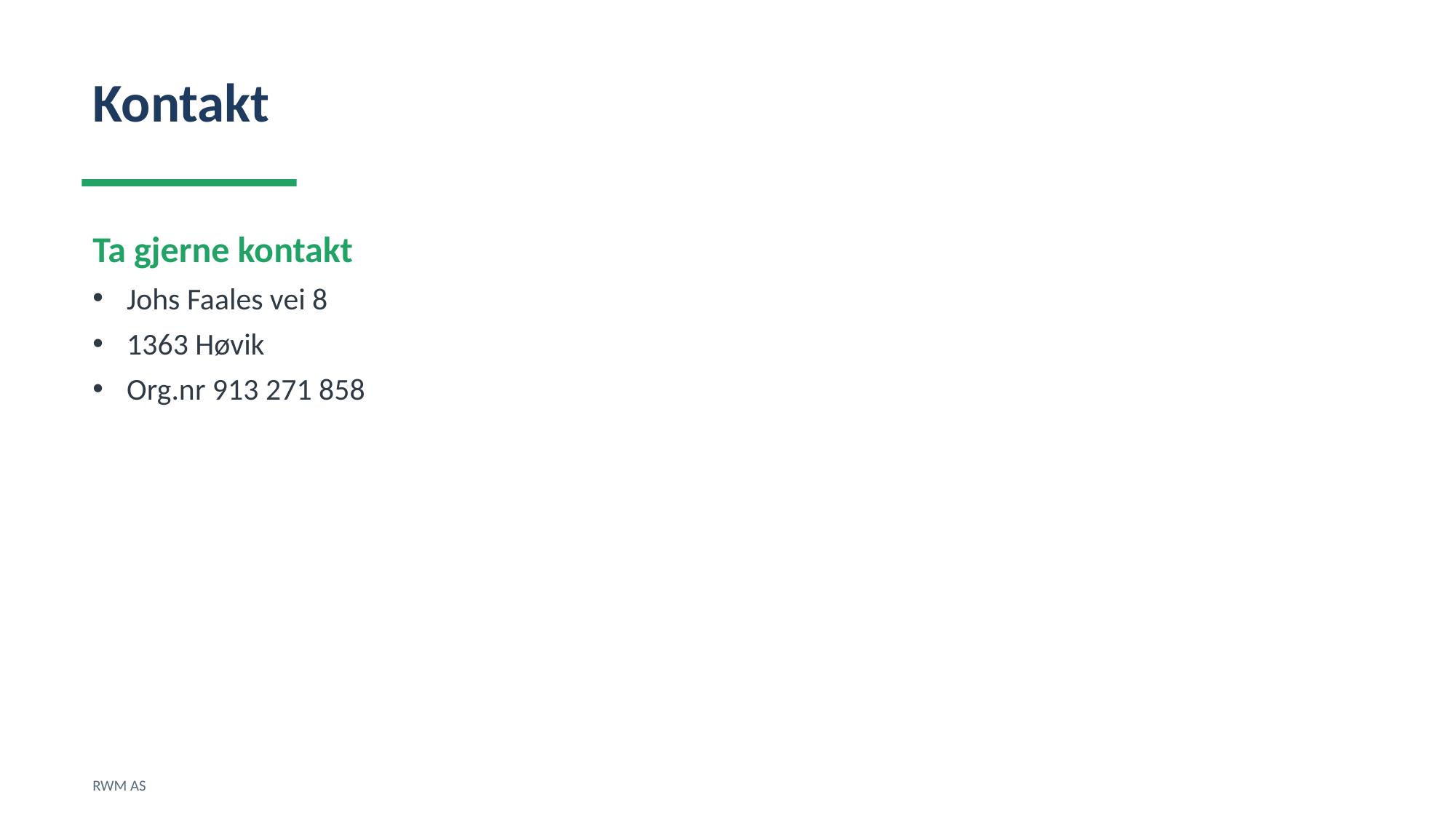

Kontakt

Ta gjerne kontakt
Johs Faales vei 8
1363 Høvik
Org.nr 913 271 858
RWM AS